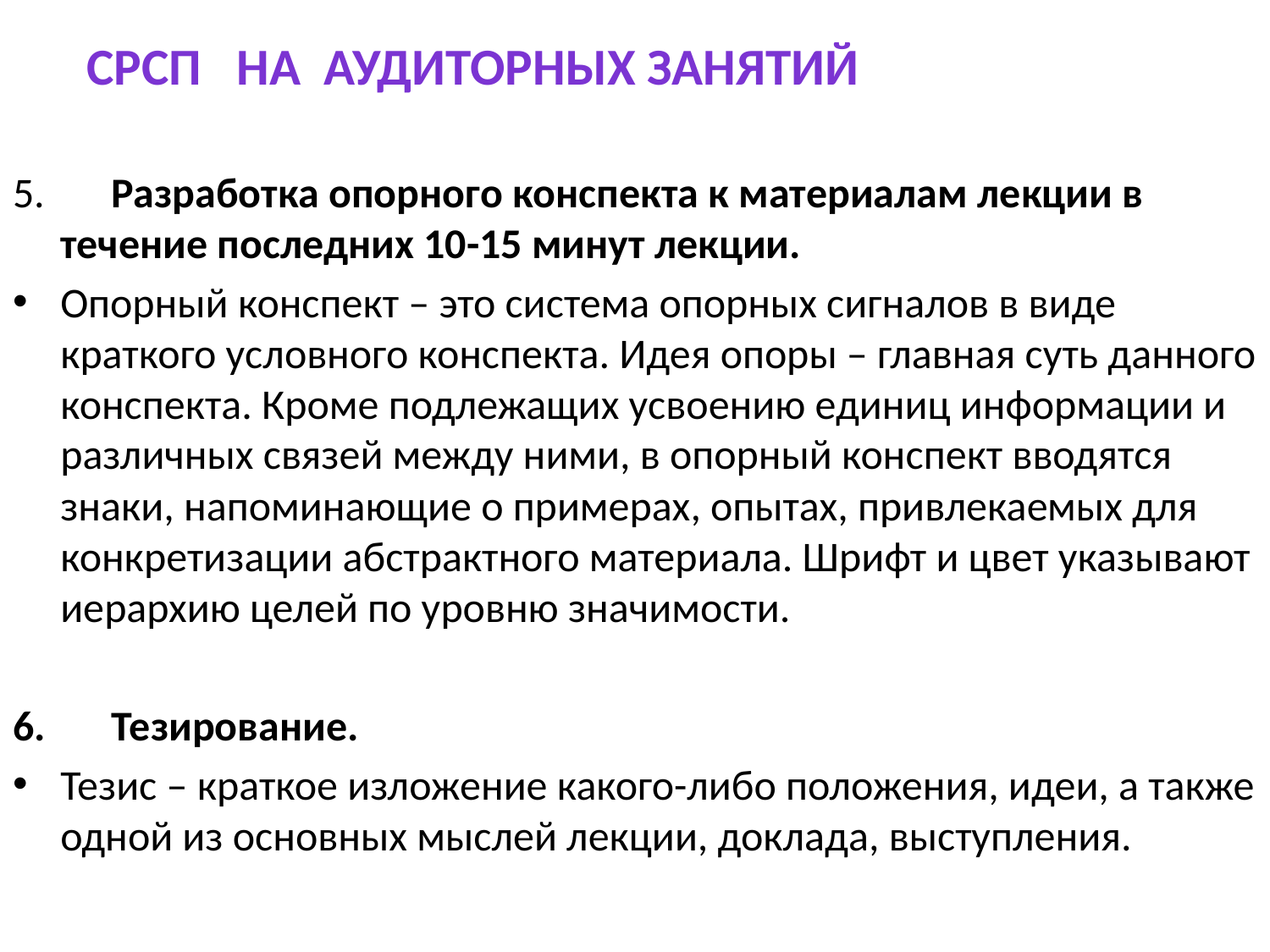

# СРСП   НА  АУДИТОРНЫХ ЗАНЯТИЙ
5.       Разработка опорного конспекта к материалам лекции в течение последних 10-15 минут лекции.
Опорный конспект – это система опорных сигналов в виде краткого условного конспекта. Идея опоры – главная суть данного конспекта. Кроме подлежащих усвоению единиц информации и различных связей между ними, в опорный конспект вводятся знаки, напоминающие о примерах, опытах, привлекаемых для конкретизации абстрактного материала. Шрифт и цвет указывают иерархию целей по уровню значимости.

6.       Тезирование.
Тезис – краткое изложение какого-либо положения, идеи, а также одной из основных мыслей лекции, доклада, выступления.